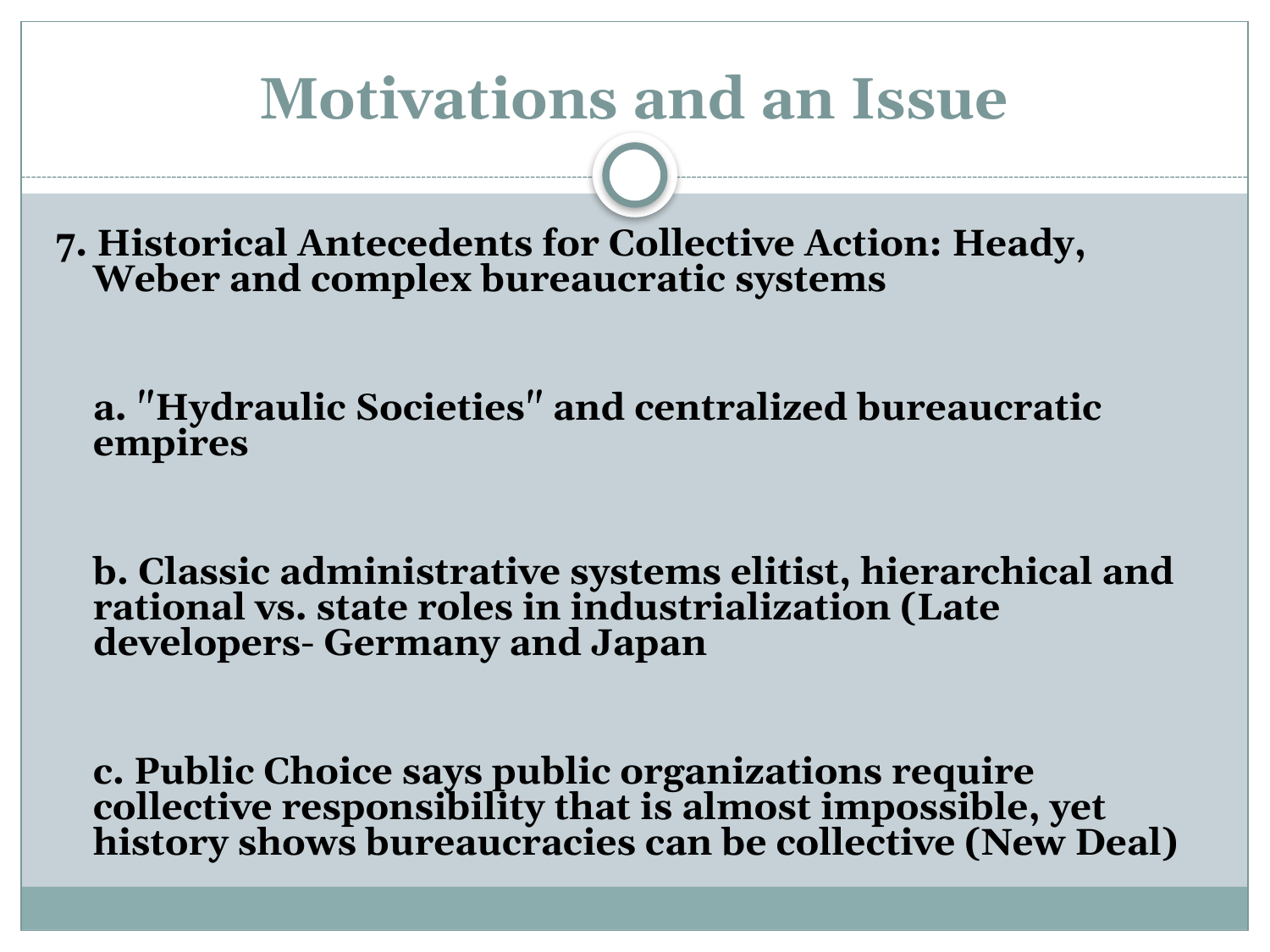

# Motivations and an Issue

7. Historical Antecedents for Collective Action: Heady, Weber and complex bureaucratic systems

	a. "Hydraulic Societies" and centralized bureaucratic empires

	b. Classic administrative systems elitist, hierarchical and rational vs. state roles in industrialization (Late developers- Germany and Japan

	c. Public Choice says public organizations require collective responsibility that is almost impossible, yet history shows bureaucracies can be collective (New Deal)